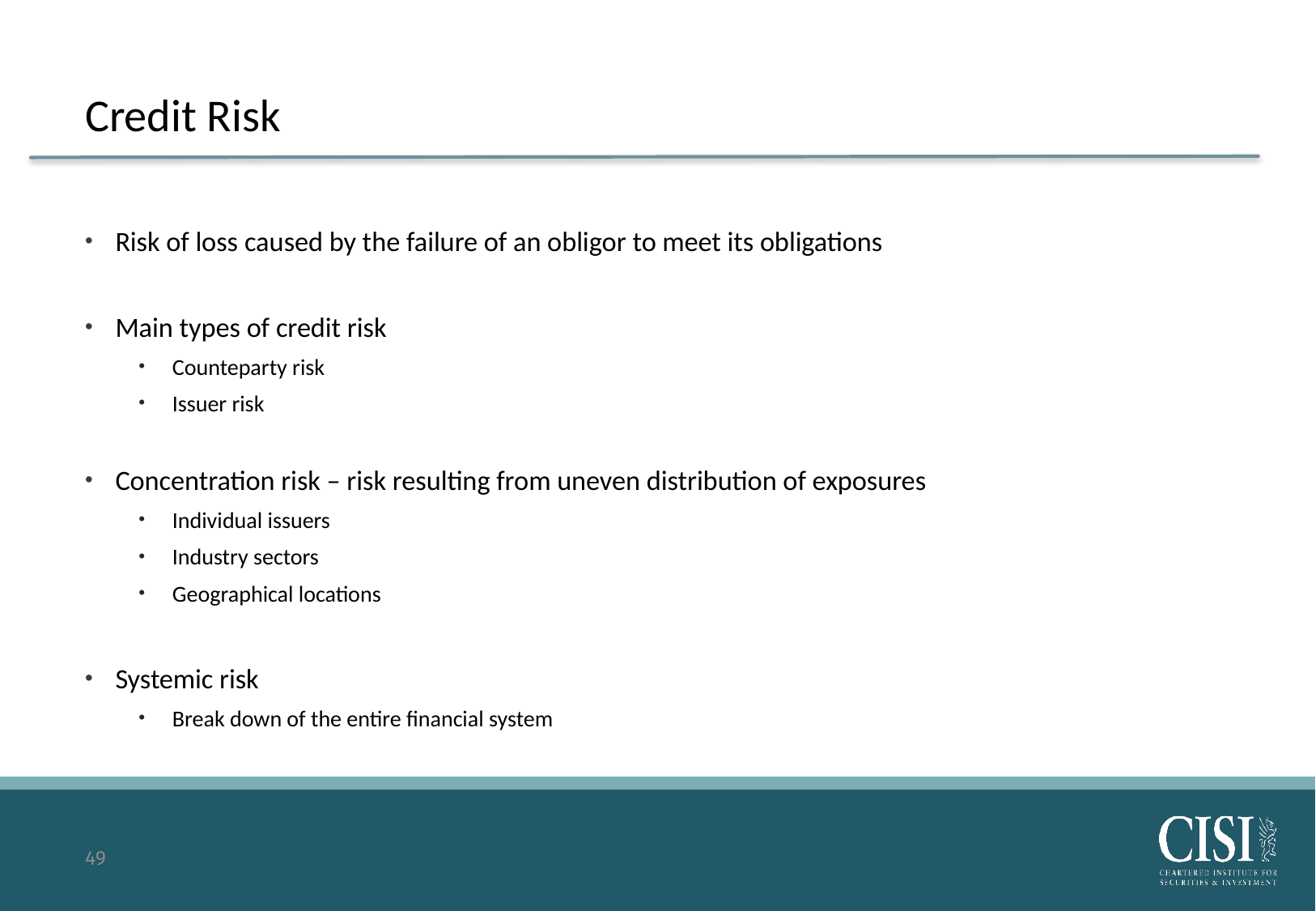

# Credit Risk

Risk of loss caused by the failure of an obligor to meet its obligations

Main types of credit risk
Counteparty risk
Issuer risk

Concentration risk – risk resulting from uneven distribution of exposures
Individual issuers
Industry sectors
Geographical locations

Systemic risk
Break down of the entire financial system
49